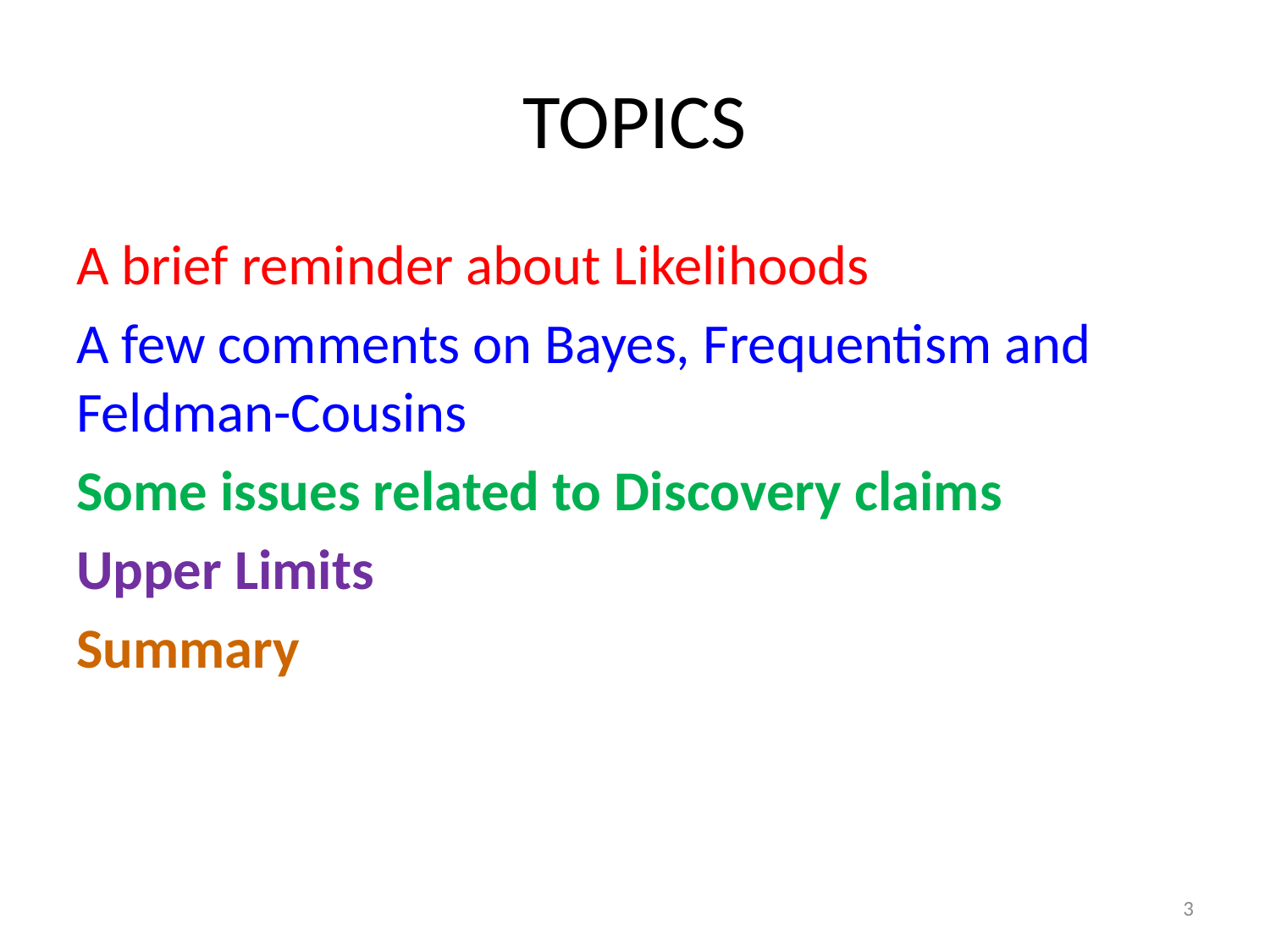

# TOPICS
A brief reminder about Likelihoods
A few comments on Bayes, Frequentism and Feldman-Cousins
Some issues related to Discovery claims
Upper Limits
Summary
3